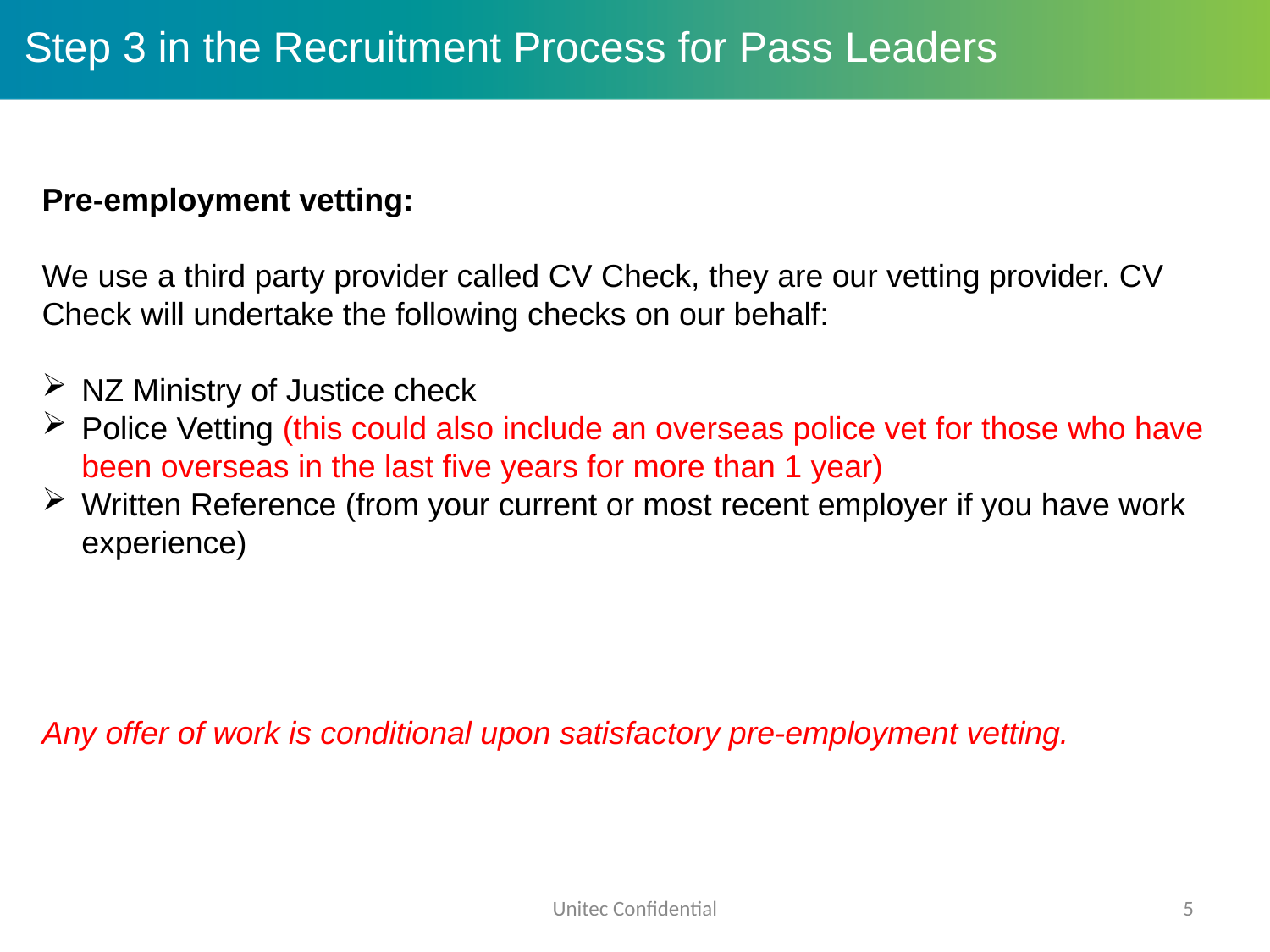

Step 3 in the Recruitment Process for Pass Leaders
Pre-employment vetting:

We use a third party provider called CV Check, they are our vetting provider. CV Check will undertake the following checks on our behalf:

NZ Ministry of Justice check
Police Vetting (this could also include an overseas police vet for those who have been overseas in the last five years for more than 1 year)
Written Reference (from your current or most recent employer if you have work experience)

Any offer of work is conditional upon satisfactory pre-employment vetting.

Unitec Confidential
5